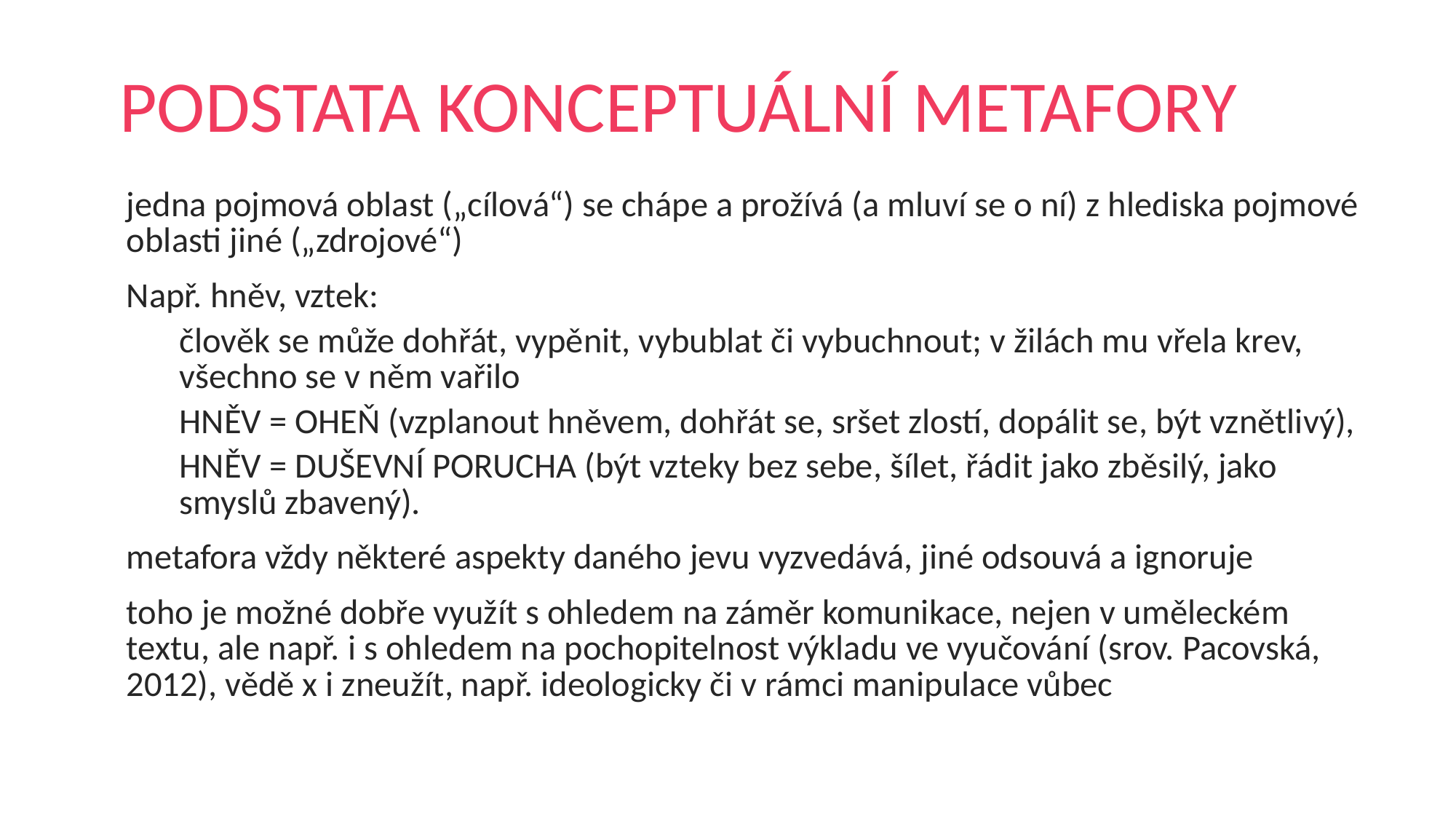

# PODSTATA KONCEPTUÁLNÍ METAFORY
jedna pojmová oblast („cílová“) se chápe a prožívá (a mluví se o ní) z hlediska pojmové oblasti jiné („zdrojové“)
Např. hněv, vztek:
člověk se může dohřát, vypěnit, vybublat či vybuchnout; v žilách mu vřela krev, všechno se v něm vařilo
HNĚV = OHEŇ (vzplanout hněvem, dohřát se, sršet zlostí, dopálit se, být vznětlivý),
HNĚV = DUŠEVNÍ PORUCHA (být vzteky bez sebe, šílet, řádit jako zběsilý, jako smyslů zbavený).
metafora vždy některé aspekty daného jevu vyzvedává, jiné odsouvá a ignoruje
toho je možné dobře využít s ohledem na záměr komunikace, nejen v uměleckém textu, ale např. i s ohledem na pochopitelnost výkladu ve vyučování (srov. Pacovská, 2012), vědě x i zneužít, např. ideologicky či v rámci manipulace vůbec